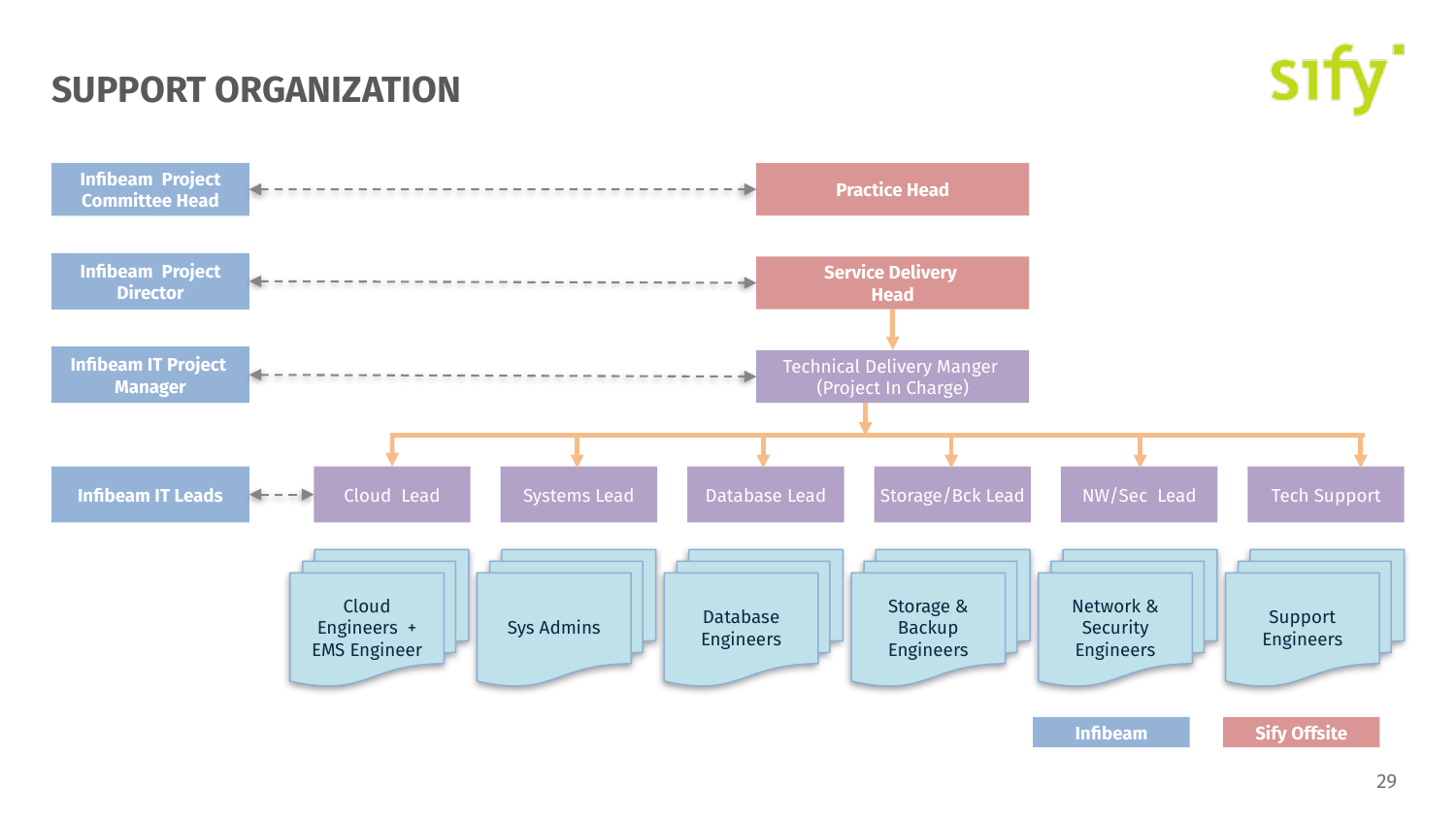

# Support Organization
Infibeam  Project Committee Head
Practice Head
Infibeam  Project Director
Service Delivery
Head
Infibeam IT Project
Manager
Technical Delivery Manger
(Project In Charge)
Infibeam IT Leads
Cloud  Lead
Systems Lead
Database Lead
Storage/Bck Lead
NW/Sec  Lead
Tech Support
Cloud Engineers  + EMS Engineer
Sys Admins
Database Engineers
Storage & Backup Engineers
Network & Security Engineers
Support Engineers
Sify Offsite
Infibeam
29